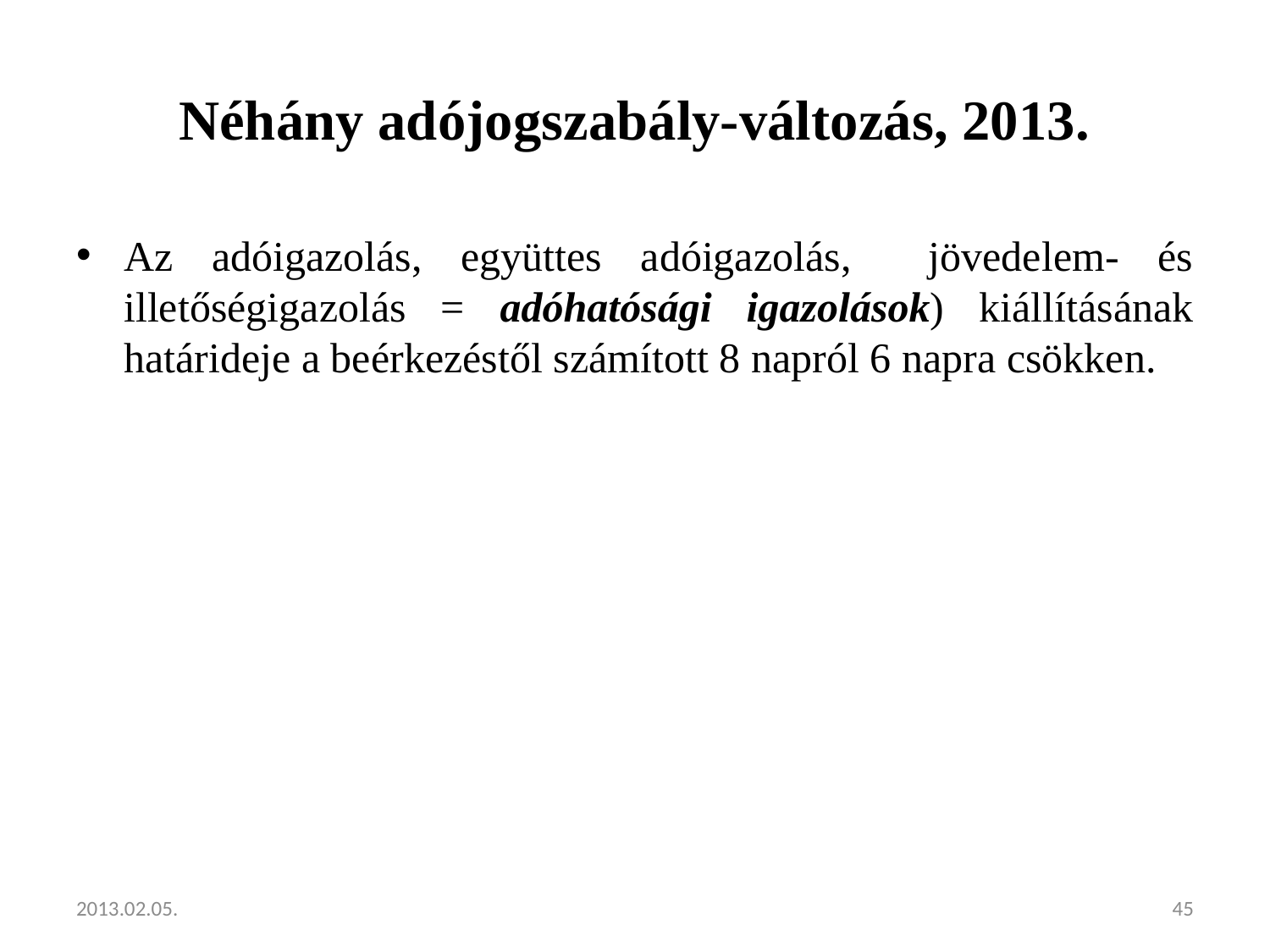

# Néhány adójogszabály-változás, 2013.
Az adóigazolás, együttes adóigazolás,  jövedelem- és illetőségigazolás = adóhatósági igazolások) kiállításának határideje a beérkezéstől számított 8 napról 6 napra csökken.
2013.02.05.
45